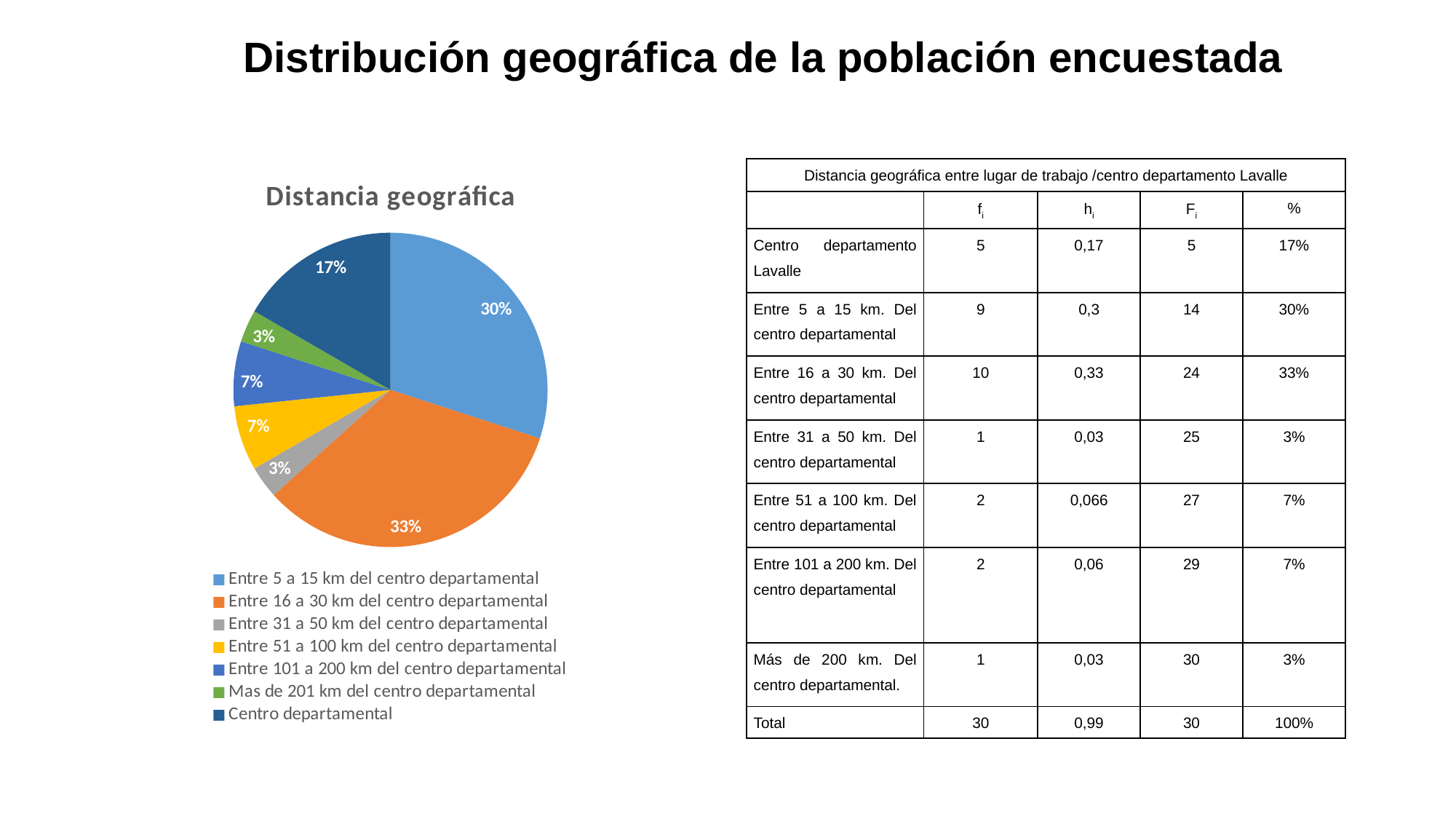

# Distribución geográfica de la población encuestada
| Distancia geográfica entre lugar de trabajo /centro departamento Lavalle |  |  |  |  |
| --- | --- | --- | --- | --- |
|  | fi | hi | Fi | % |
| Centro departamento Lavalle | 5 | 0,17 | 5 | 17% |
| Entre 5 a 15 km. Del centro departamental | 9 | 0,3 | 14 | 30% |
| Entre 16 a 30 km. Del centro departamental | 10 | 0,33 | 24 | 33% |
| Entre 31 a 50 km. Del centro departamental | 1 | 0,03 | 25 | 3% |
| Entre 51 a 100 km. Del centro departamental | 2 | 0,066 | 27 | 7% |
| Entre 101 a 200 km. Del centro departamental | 2 | 0,06 | 29 | 7% |
| Más de 200 km. Del centro departamental. | 1 | 0,03 | 30 | 3% |
| Total | 30 | 0,99 | 30 | 100% |

### Chart: Distancia geográfica

| Category | Distancia geografica |
|---|---|
| Entre 5 a 15 km del centro departamental | 9.0 |
| Entre 16 a 30 km del centro departamental | 10.0 |
| Entre 31 a 50 km del centro departamental | 1.0 |
| Entre 51 a 100 km del centro departamental | 2.0 |
| Entre 101 a 200 km del centro departamental | 2.0 |
| Mas de 201 km del centro departamental | 1.0 |
| Centro departamental | 5.0 |